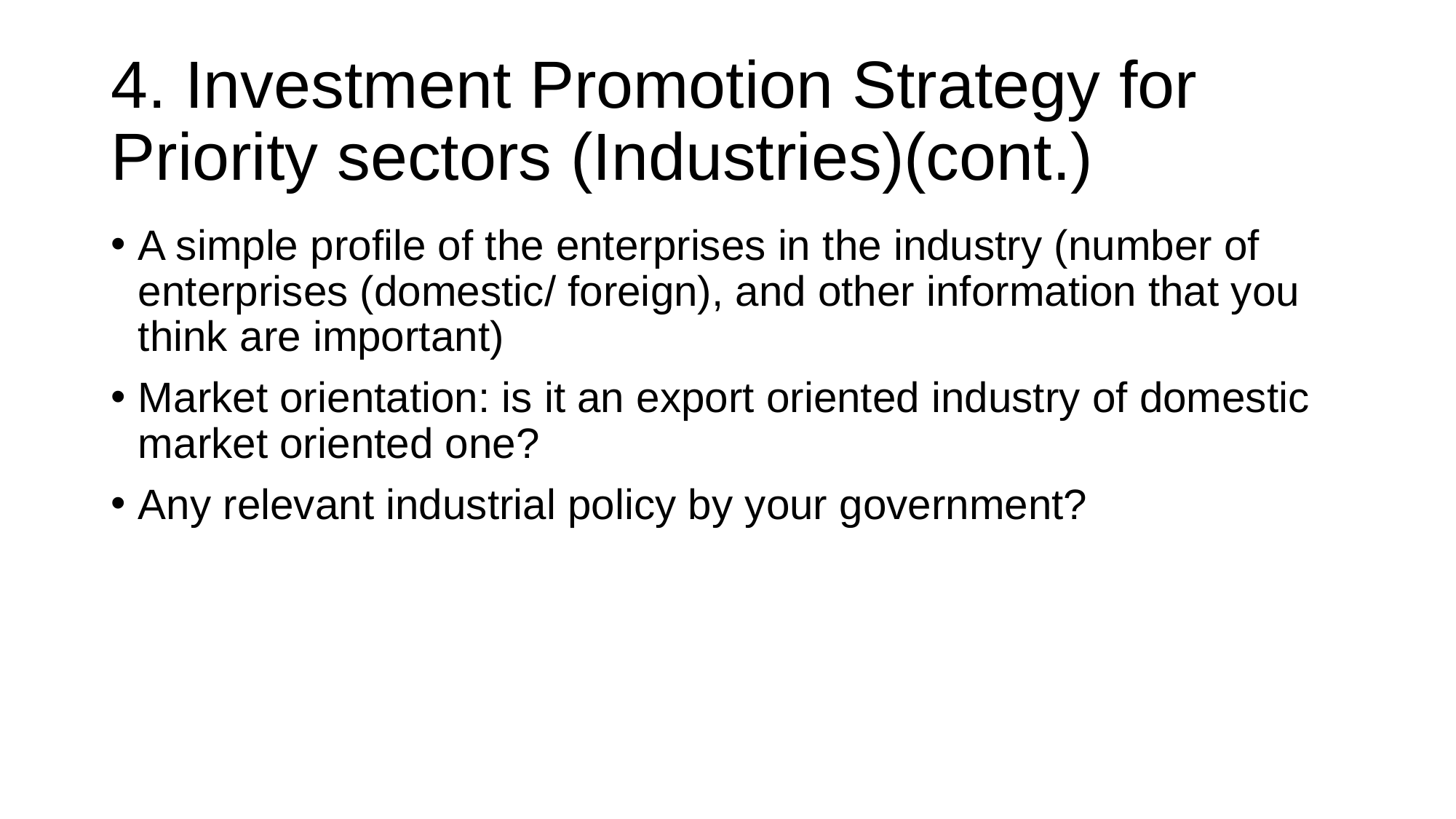

# 4. Investment Promotion Strategy for Priority sectors (Industries)(cont.)
A simple profile of the enterprises in the industry (number of enterprises (domestic/ foreign), and other information that you think are important)
Market orientation: is it an export oriented industry of domestic market oriented one?
Any relevant industrial policy by your government?